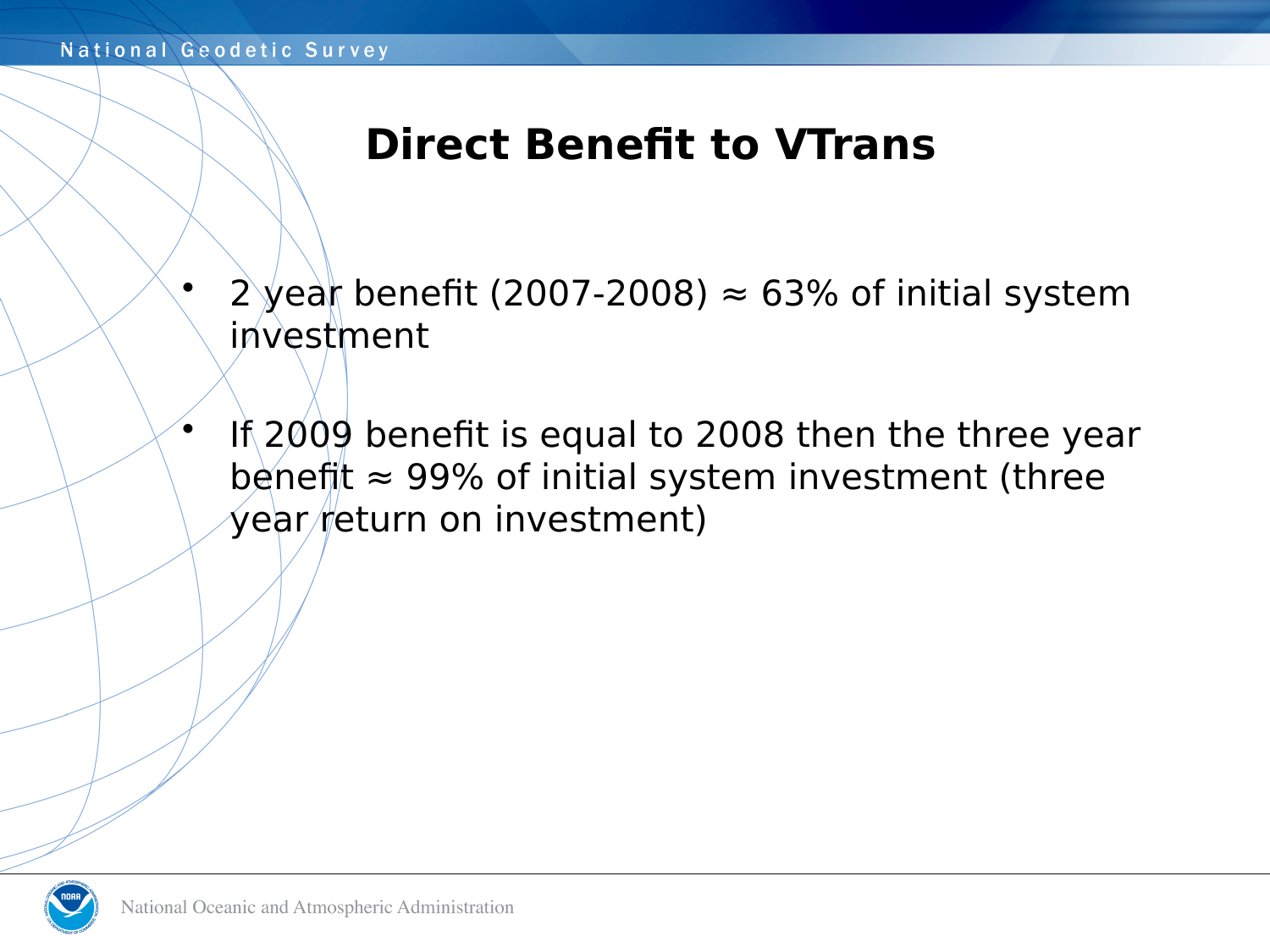

# Direct Benefit to VTrans
2 year benefit (2007-2008) ≈ 63% of initial system investment

If 2009 benefit is equal to 2008 then the three year benefit ≈ 99% of initial system investment (three year return on investment)